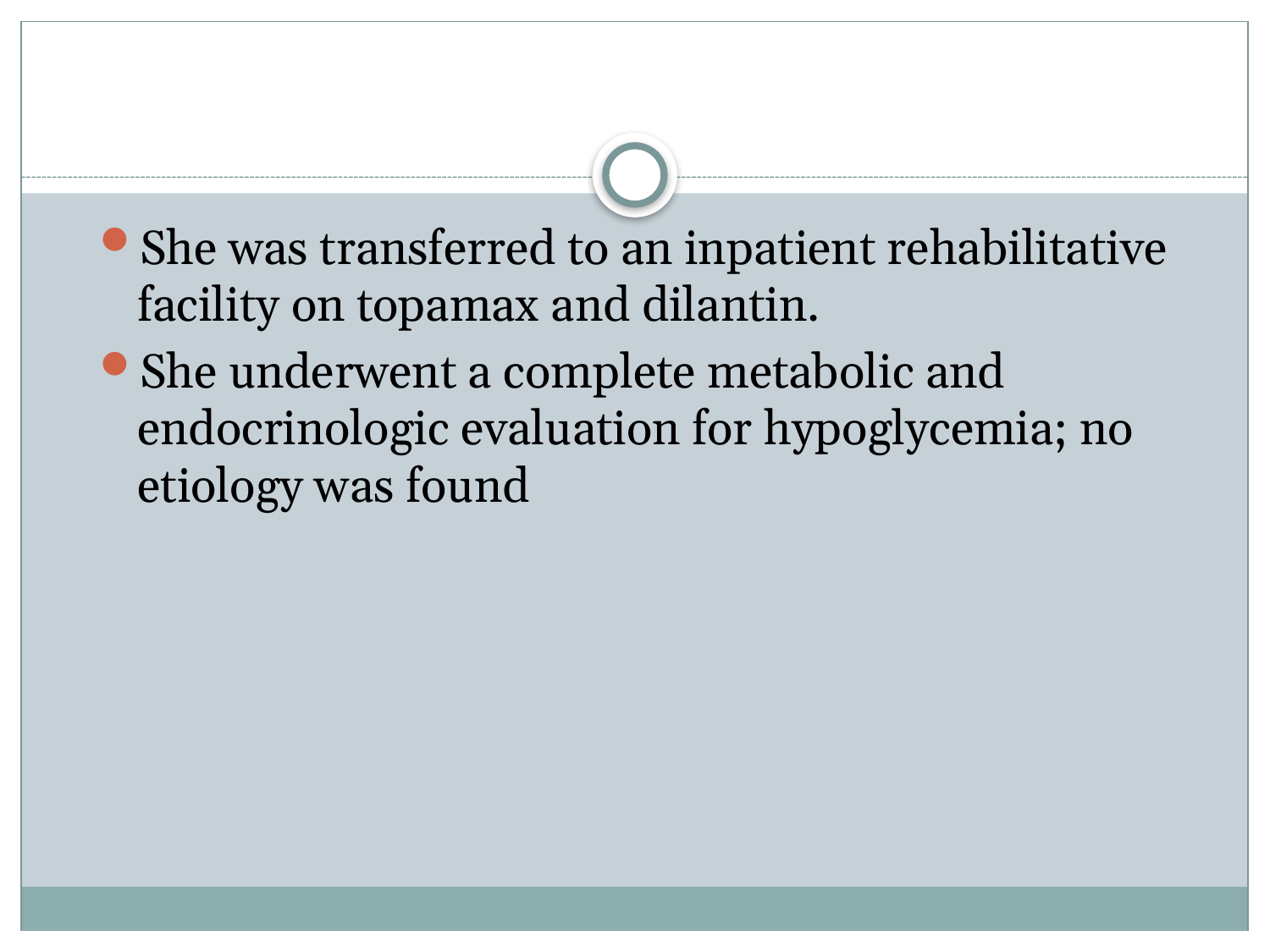

#
She was transferred to an inpatient rehabilitative facility on topamax and dilantin.
She underwent a complete metabolic and endocrinologic evaluation for hypoglycemia; no etiology was found